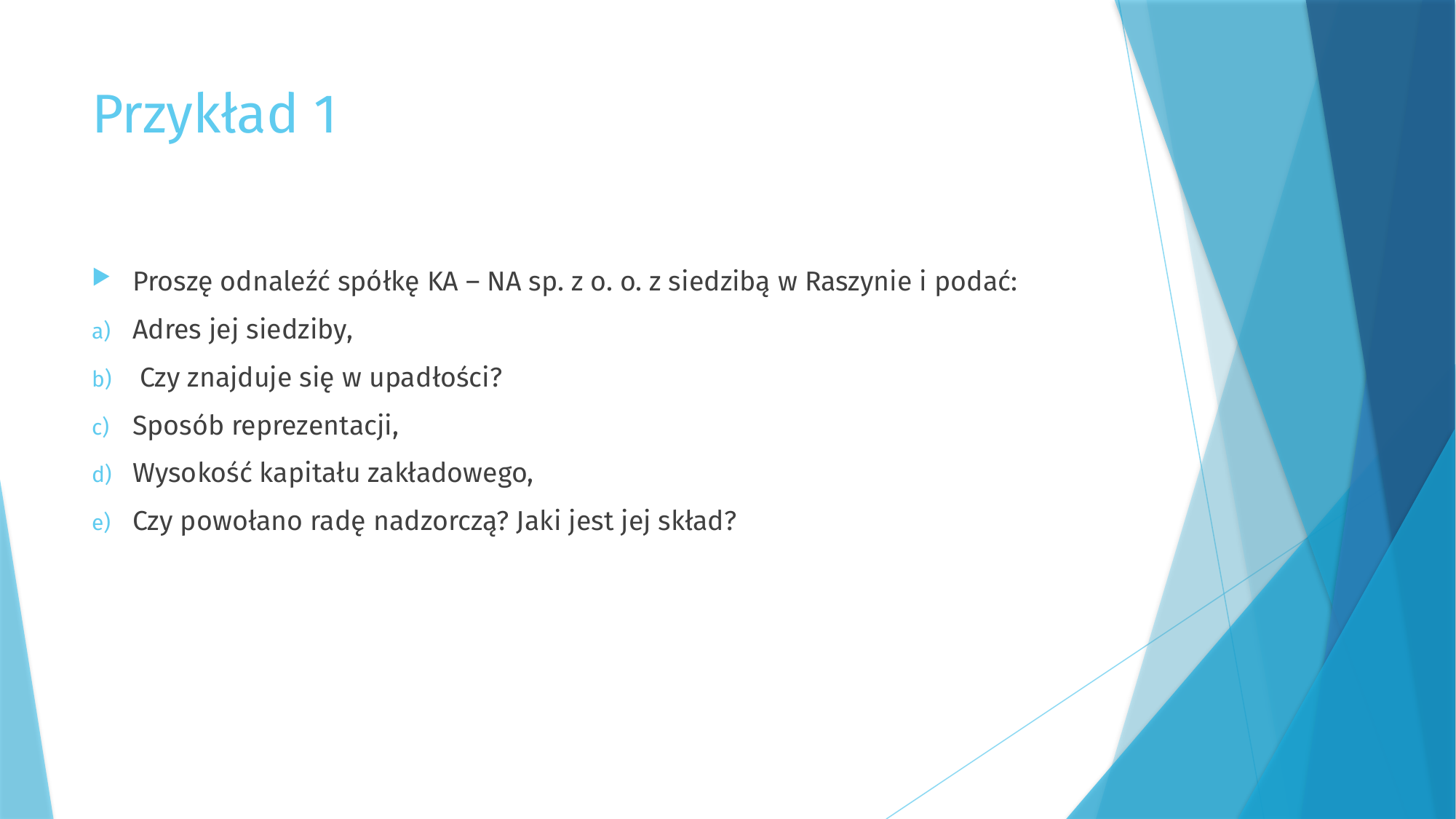

# Przykład 1
Proszę odnaleźć spółkę KA – NA sp. z o. o. z siedzibą w Raszynie i podać:
Adres jej siedziby,
 Czy znajduje się w upadłości?
Sposób reprezentacji,
Wysokość kapitału zakładowego,
Czy powołano radę nadzorczą? Jaki jest jej skład?